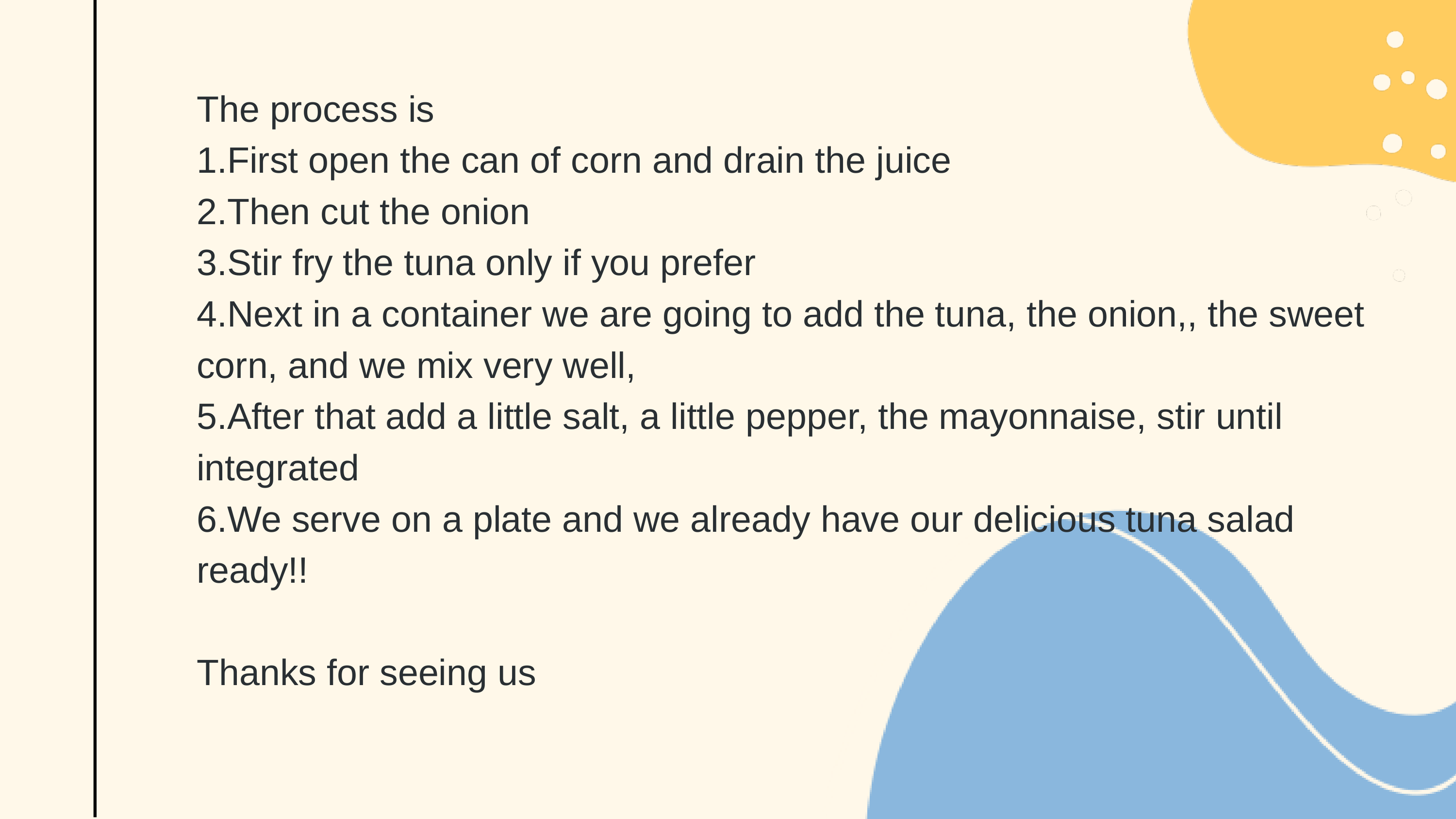

The process is
1.First open the can of corn and drain the juice
2.Then cut the onion
3.Stir fry the tuna only if you prefer
4.Next in a container we are going to add the tuna, the onion,, the sweet corn, and we mix very well,
5.After that add a little salt, a little pepper, the mayonnaise, stir until integrated
6.We serve on a plate and we already have our delicious tuna salad ready!!

Thanks for seeing us